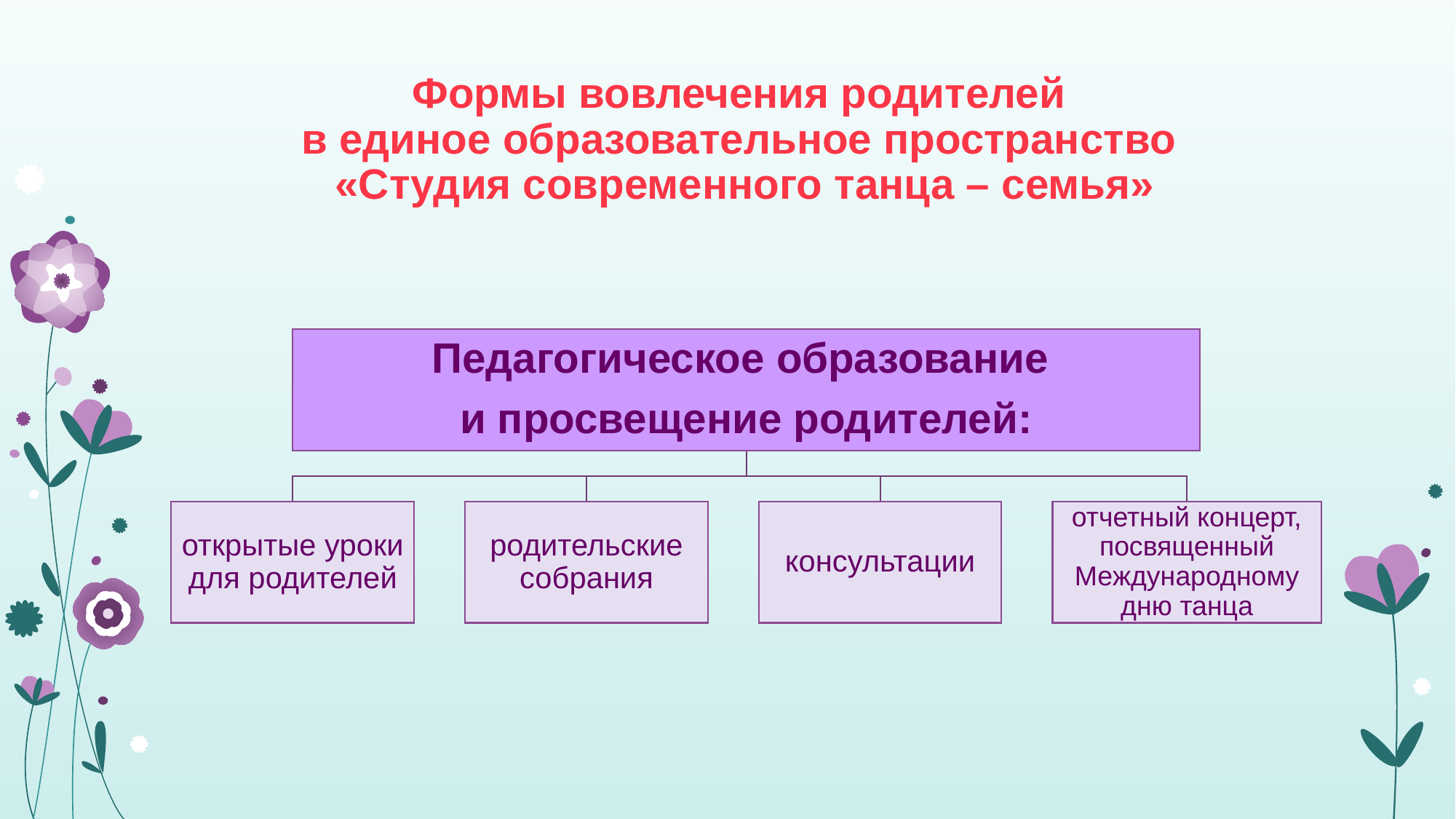

# Формы вовлечения родителей в единое образовательное пространство «Студия современного танца – семья»
Педагогическое образование
и просвещение родителей:
открытые уроки для родителей
родительские собрания
консультации
отчетный концерт, посвященный Международному дню танца